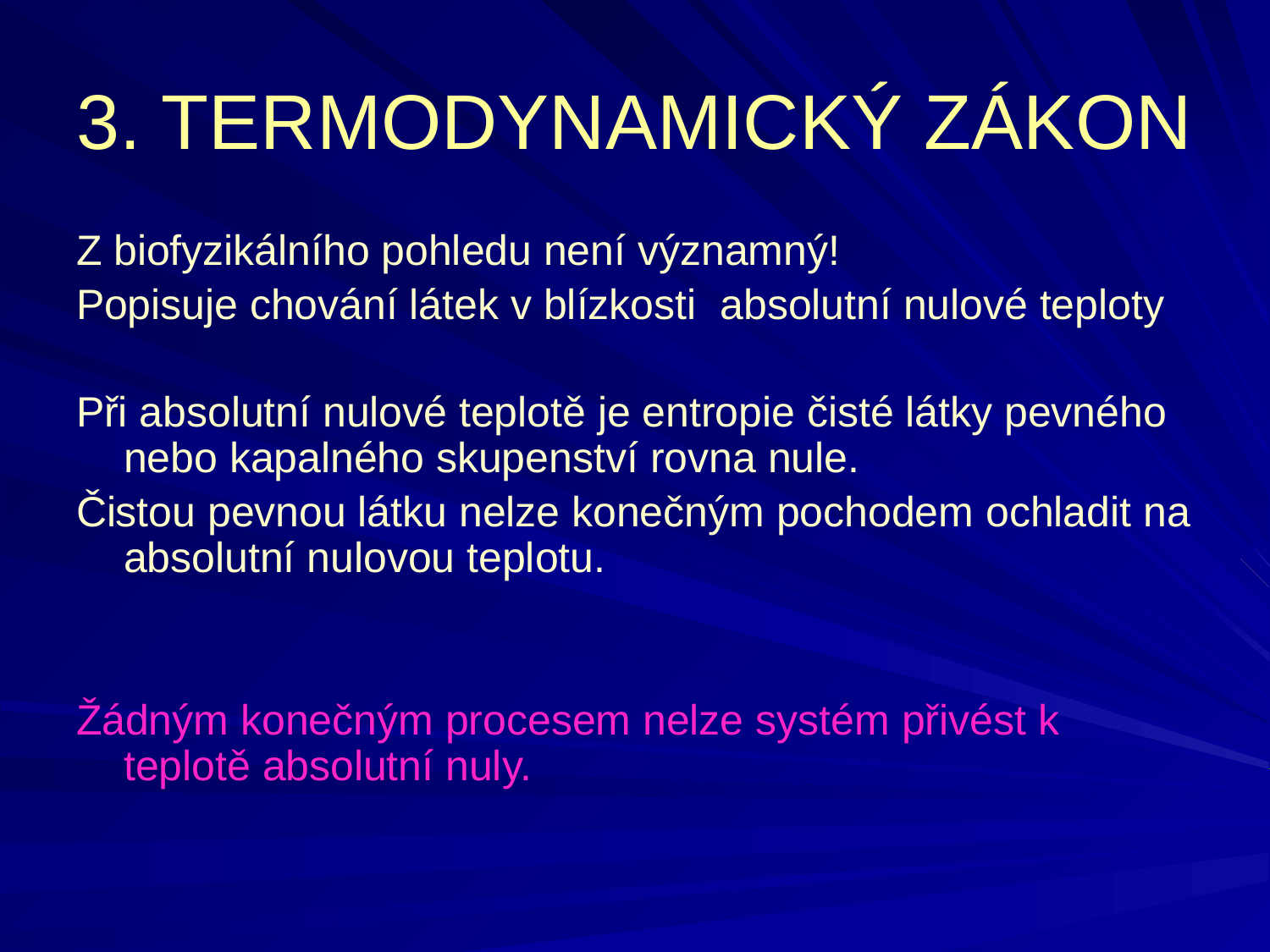

3. TERMODYNAMICKÝ ZÁKON
Z biofyzikálního pohledu není významný!
Popisuje chování látek v blízkosti  absolutní nulové teploty

Při absolutní nulové teplotě je entropie čisté látky pevného nebo kapalného skupenství rovna nule.
Čistou pevnou látku nelze konečným pochodem ochladit na absolutní nulovou teplotu.

Žádným konečným procesem nelze systém přivést k teplotě absolutní nuly.